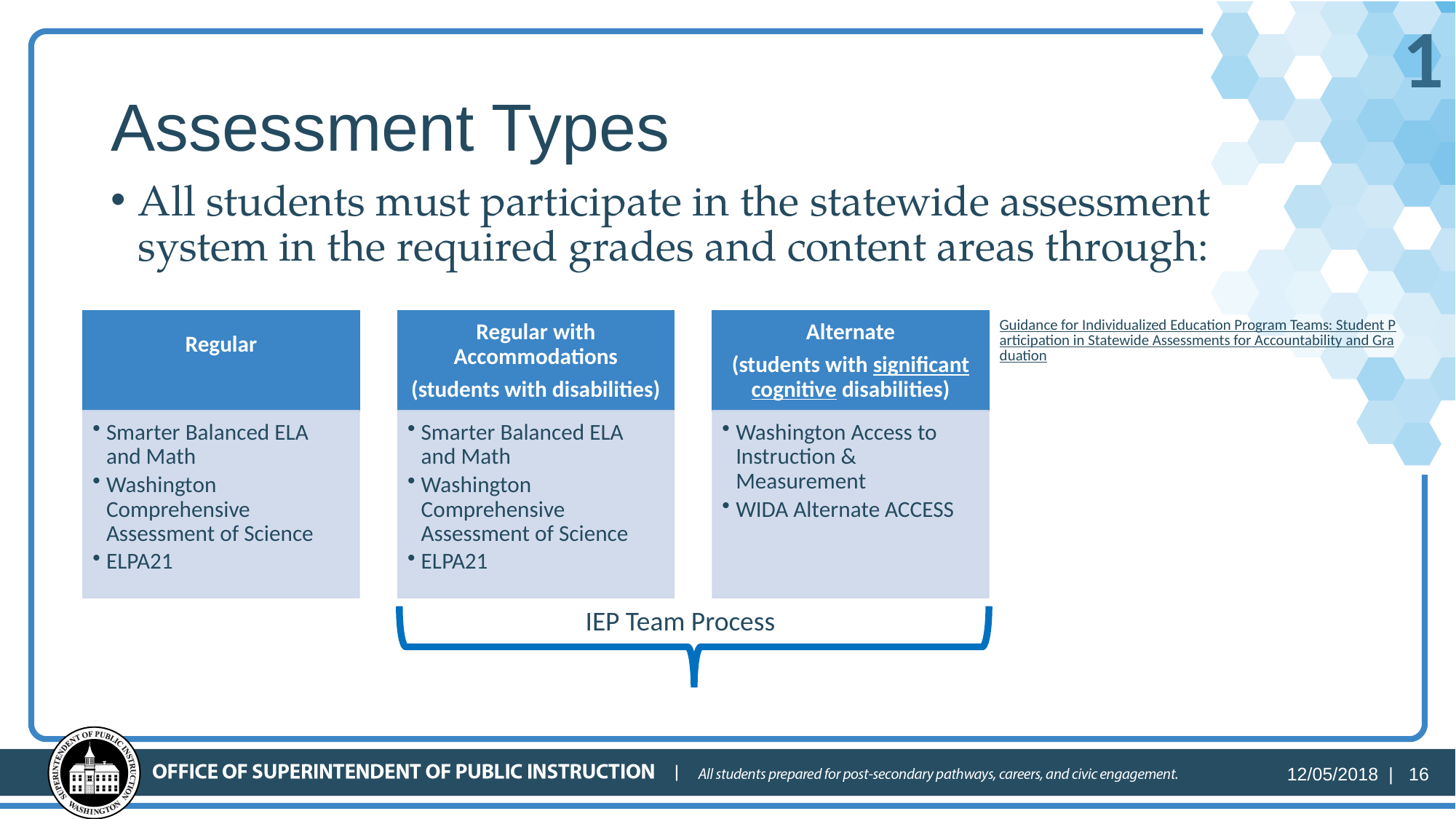

1
# Assessment Types
All students must participate in the statewide assessment system in the required grades and content areas through:

Regular

Smarter Balanced ELA and Math
Washington Comprehensive Assessment of Science
ELPA21
Regular with Accommodations
(students with disabilities)
Smarter Balanced ELA and Math
Washington Comprehensive Assessment of Science
ELPA21
Alternate
(students with significant cognitive disabilities)
Washington Access to Instruction & Measurement
WIDA Alternate ACCESS
Guidance for Individualized Education Program Teams: Student Participation in Statewide Assessments for Accountability and Graduation

IEP Team Process